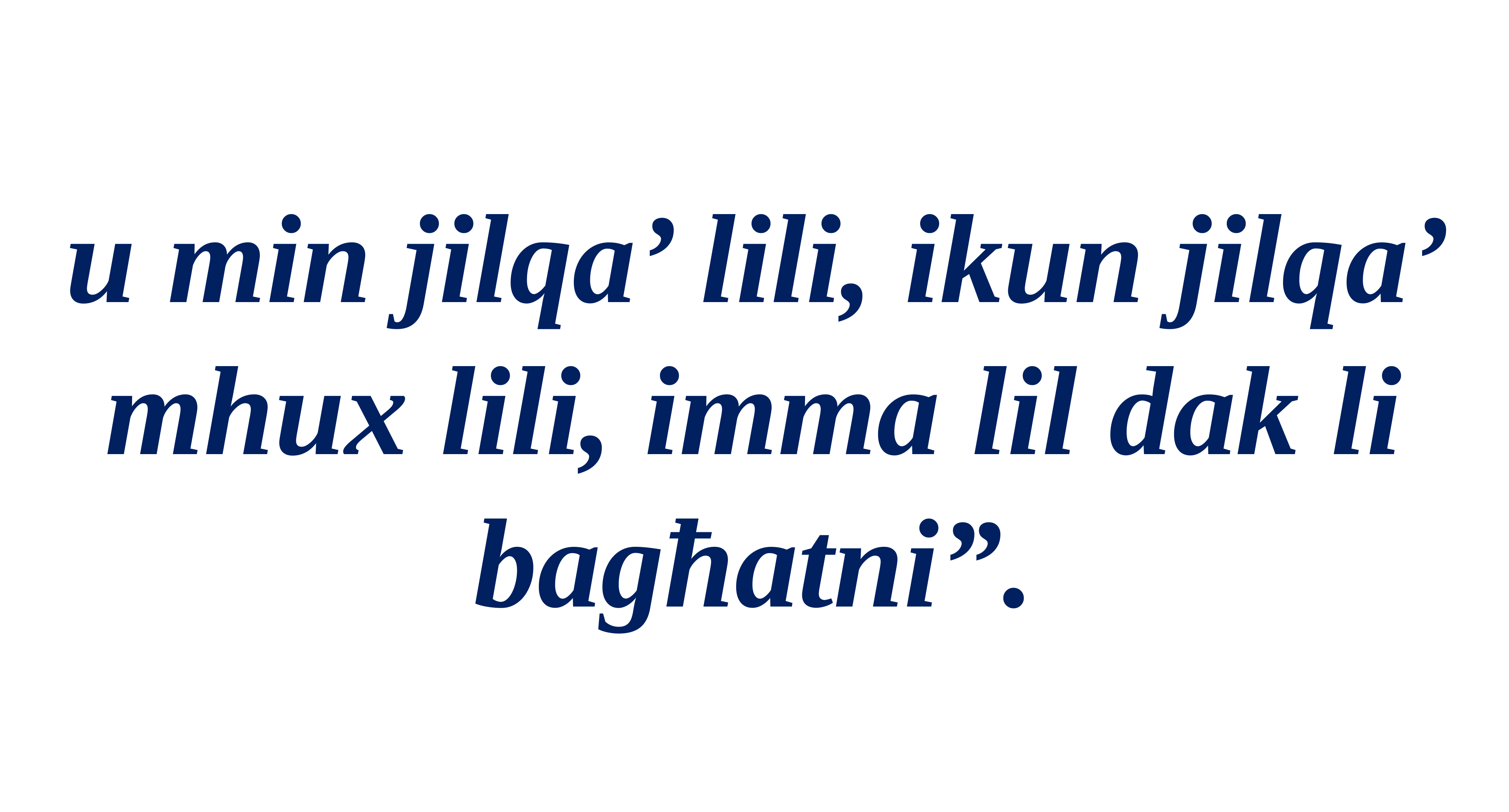

u min jilqa’ lili, ikun jilqa’ mhux lili, imma lil dak li bagħatni”.